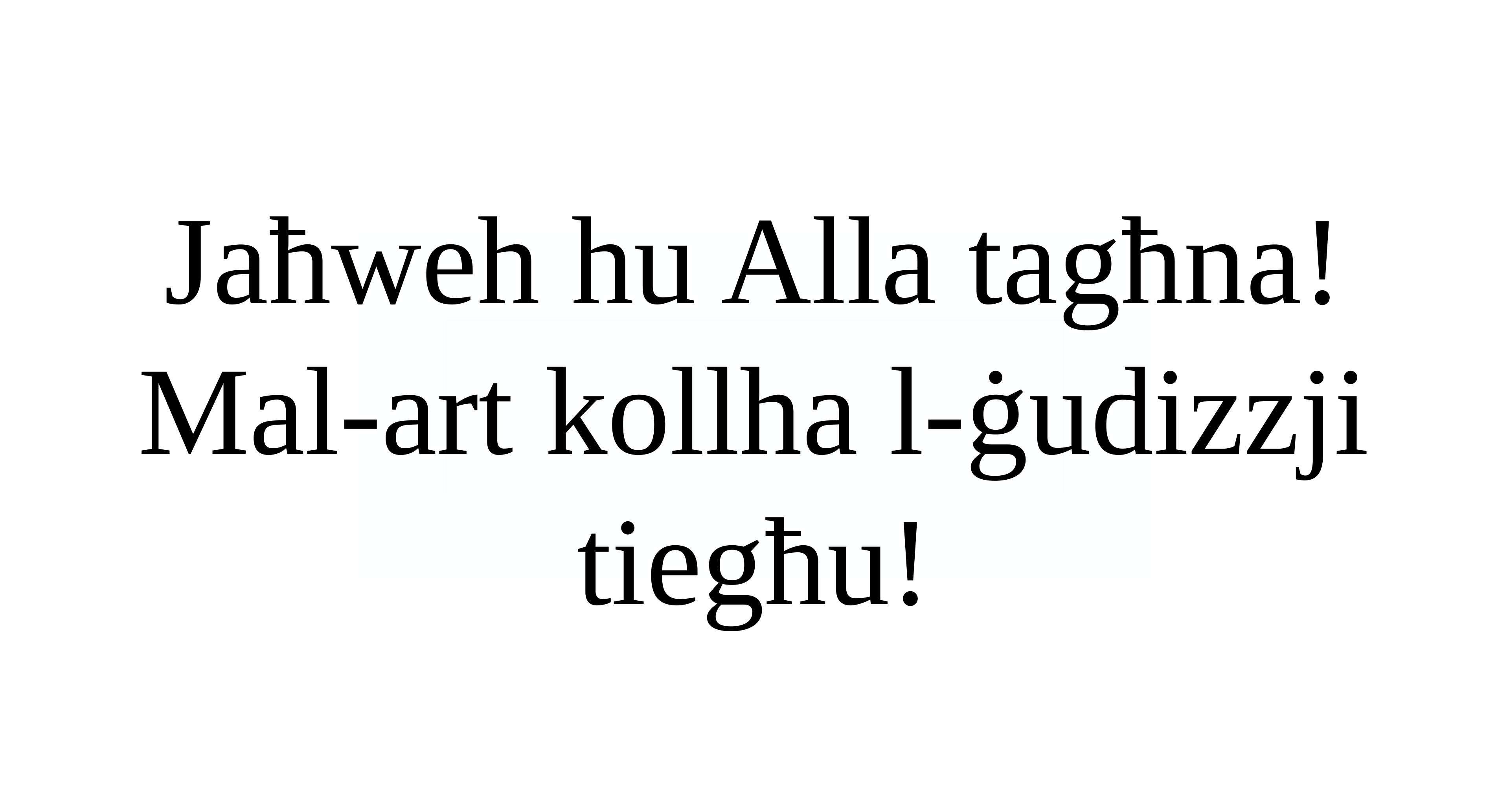

Jaħweh hu Alla tagħna!
Mal-art kollha l-ġudizzji tiegħu!